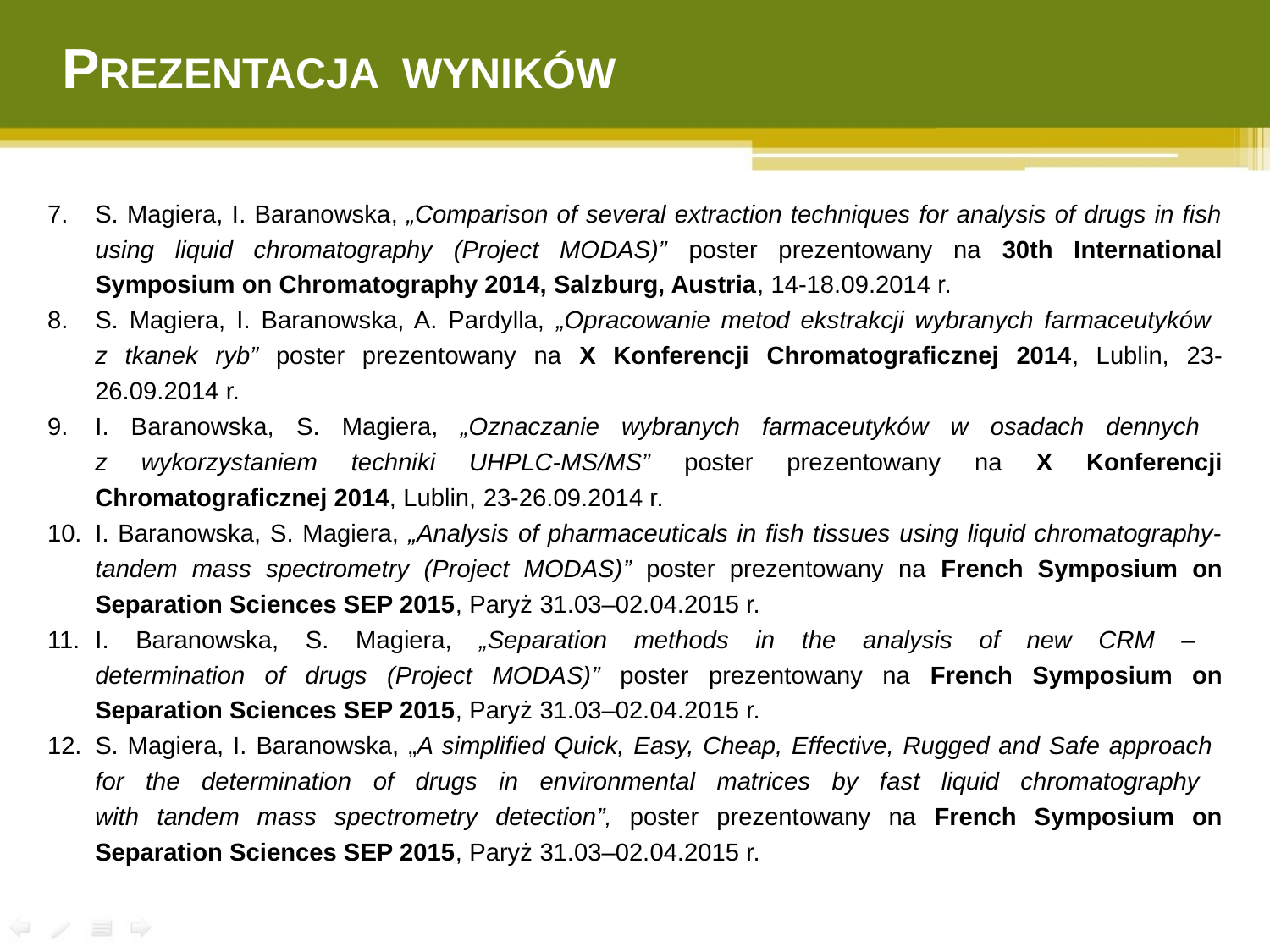

PREZENTACJA  WYNIKÓW
S. Magiera, I. Baranowska, „Comparison of several extraction techniques for analysis of drugs in fish using liquid chromatography (Project MODAS)” poster prezentowany na 30th International Symposium on Chromatography 2014, Salzburg, Austria, 14-18.09.2014 r.
S. Magiera, I. Baranowska, A. Pardylla, „Opracowanie metod ekstrakcji wybranych farmaceutyków
z tkanek ryb” poster prezentowany na X Konferencji Chromatograficznej 2014, Lublin, 23-26.09.2014 r.
I. Baranowska, S. Magiera, „Oznaczanie wybranych farmaceutyków w osadach dennych
z wykorzystaniem techniki UHPLC-MS/MS” poster prezentowany na X Konferencji Chromatograficznej 2014, Lublin, 23-26.09.2014 r.
I. Baranowska, S. Magiera, „Analysis of pharmaceuticals in fish tissues using liquid chromatography-tandem mass spectrometry (Project MODAS)” poster prezentowany na French Symposium on Separation Sciences SEP 2015, Paryż 31.03–02.04.2015 r.
I. Baranowska, S. Magiera, „Separation methods in the analysis of new CRM –
determination of drugs (Project MODAS)” poster prezentowany na French Symposium on Separation Sciences SEP 2015, Paryż 31.03–02.04.2015 r.
S. Magiera, I. Baranowska, „A simplified Quick, Easy, Cheap, Effective, Rugged and Safe approach
for the determination of drugs in environmental matrices by fast liquid chromatography
with tandem mass spectrometry detection”, poster prezentowany na French Symposium on Separation Sciences SEP 2015, Paryż 31.03–02.04.2015 r.